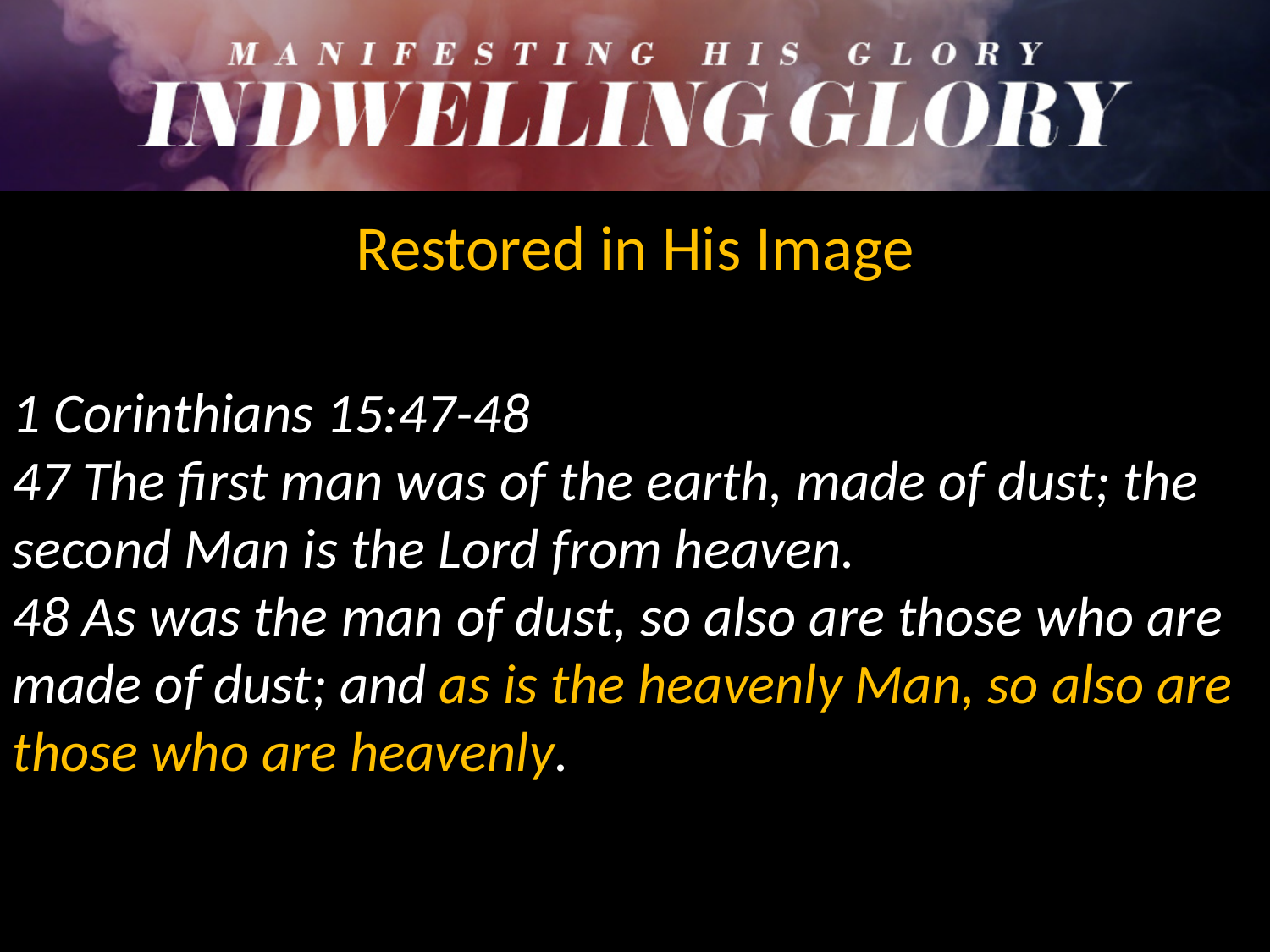

Restored in His Image
1 Corinthians 15:47-48
47 The first man was of the earth, made of dust; the second Man is the Lord from heaven.
48 As was the man of dust, so also are those who are made of dust; and as is the heavenly Man, so also are those who are heavenly.